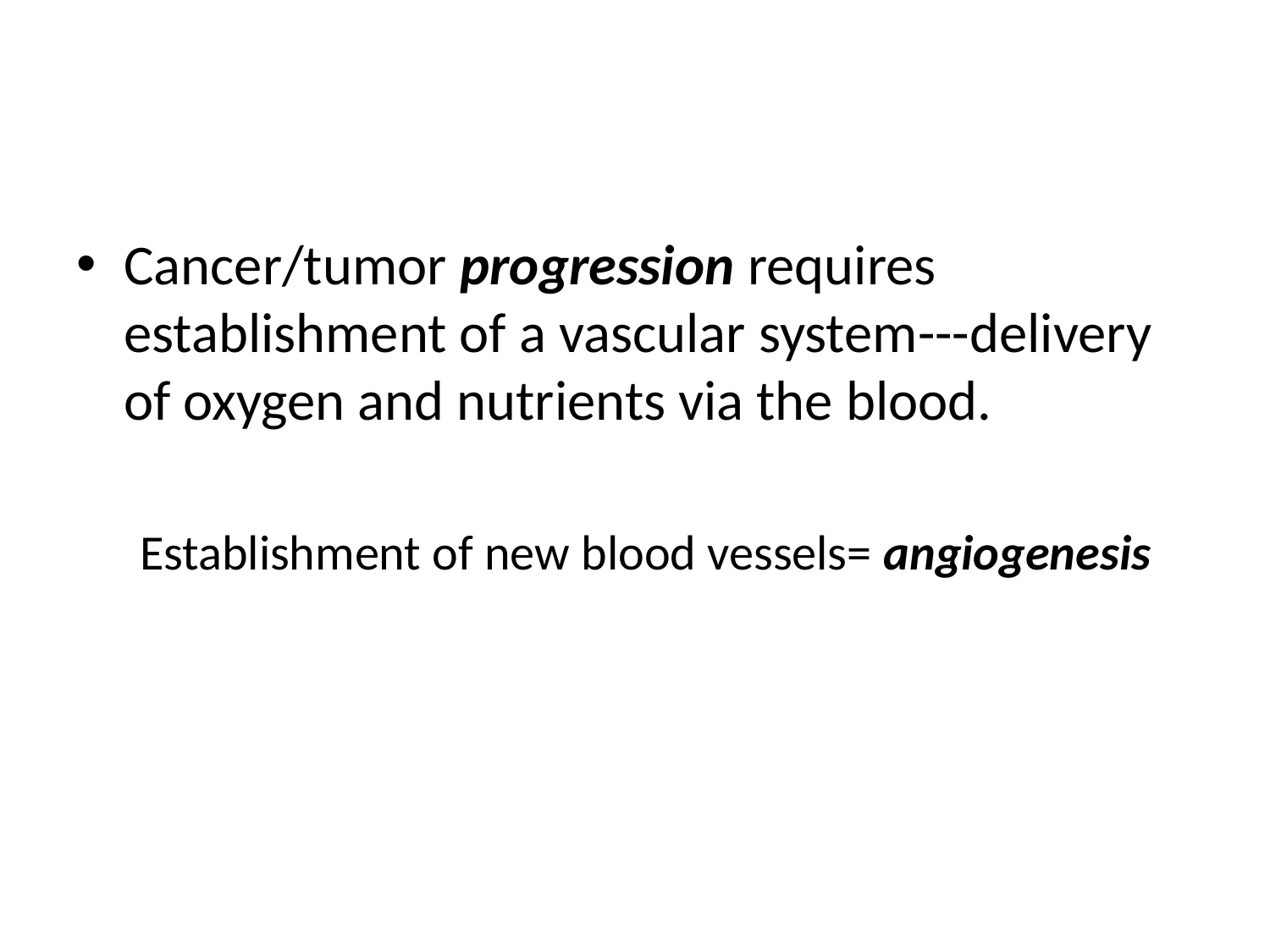

#
Cancer/tumor progression requires establishment of a vascular system---delivery of oxygen and nutrients via the blood.

Establishment of new blood vessels= angiogenesis